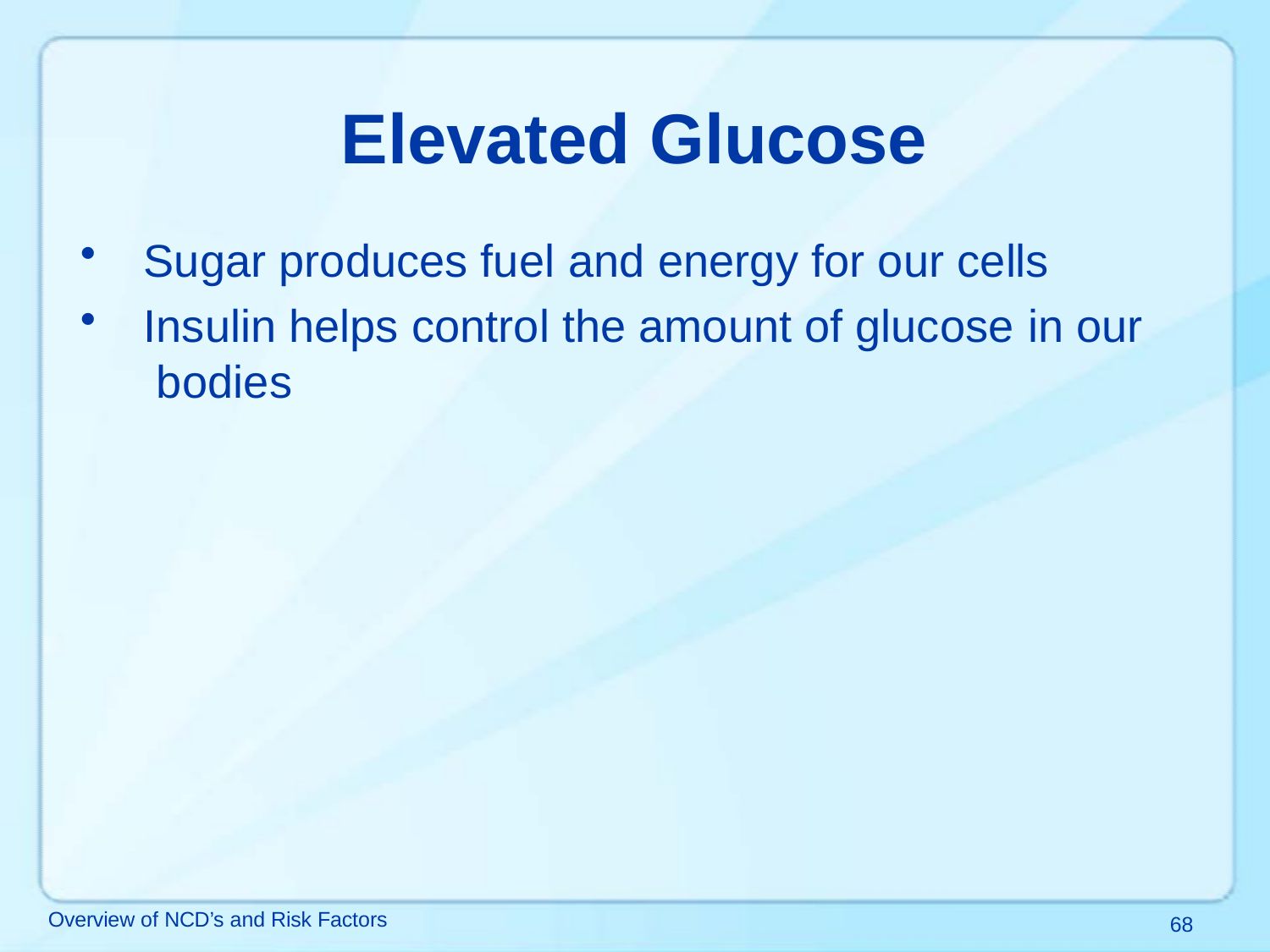

# Elevated Glucose
Sugar produces fuel and energy for our cells
Insulin helps control the amount of glucose in our  bodies
Overview of NCD’s and Risk Factors
68